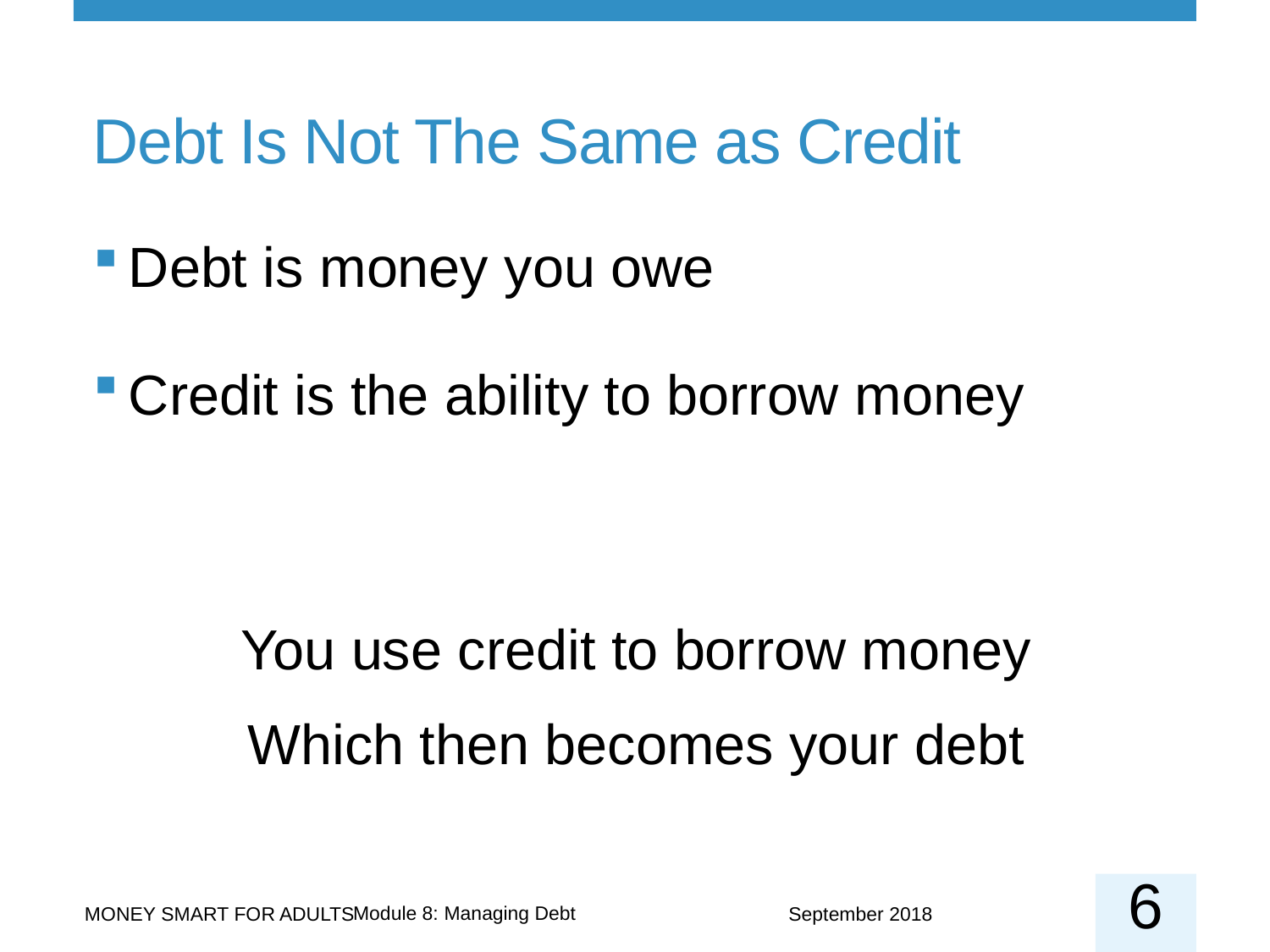

# Debt Is Not The Same as Credit
Debt is money you owe
Credit is the ability to borrow money

You use credit to borrow money
Which then becomes your debt
6